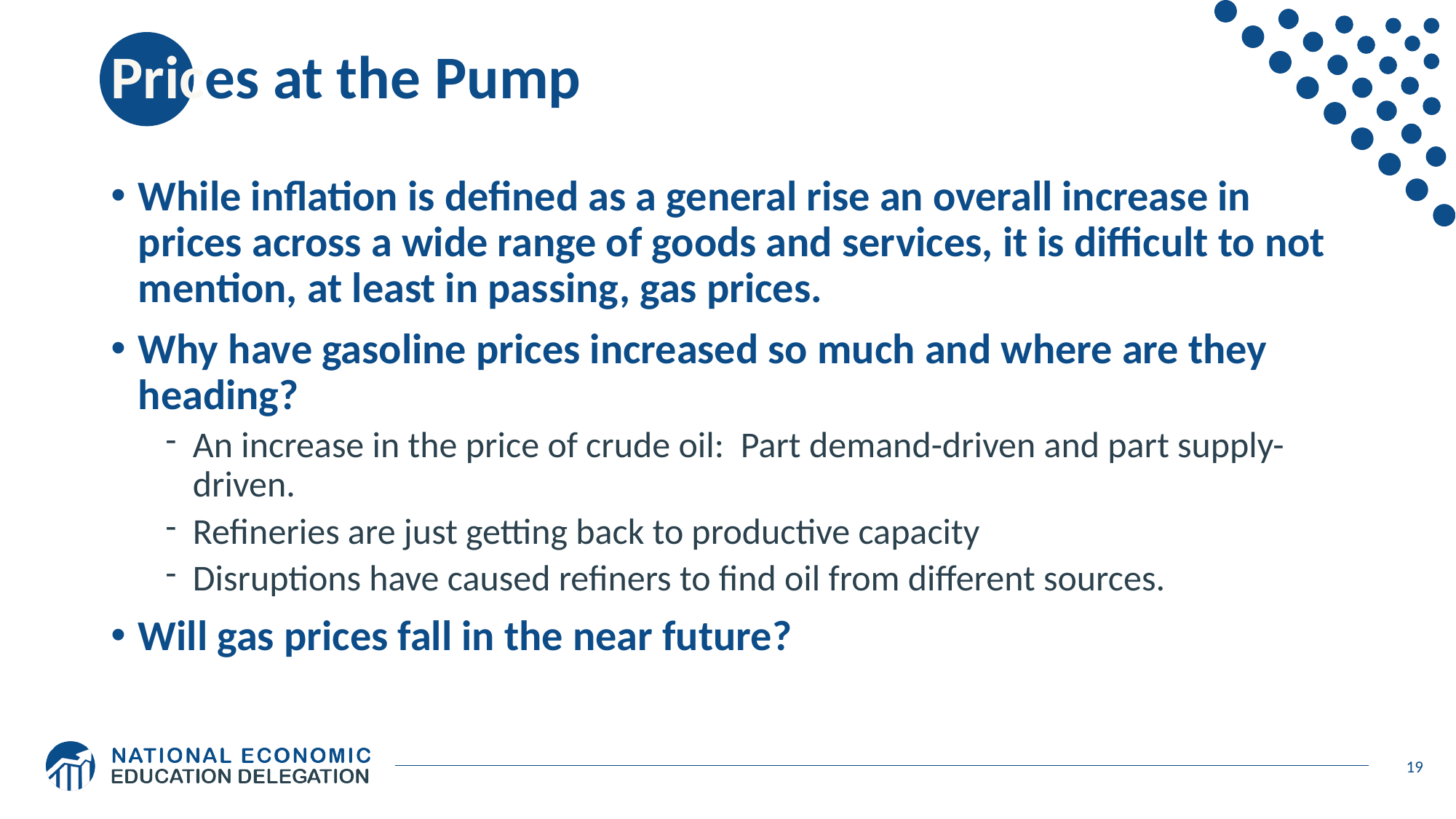

# Prices at the Pump
While inflation is defined as a general rise an overall increase in prices across a wide range of goods and services, it is difficult to not mention, at least in passing, gas prices.
Why have gasoline prices increased so much and where are they heading?
An increase in the price of crude oil:  Part demand-driven and part supply-driven.
Refineries are just getting back to productive capacity
Disruptions have caused refiners to find oil from different sources.
Will gas prices fall in the near future?

19